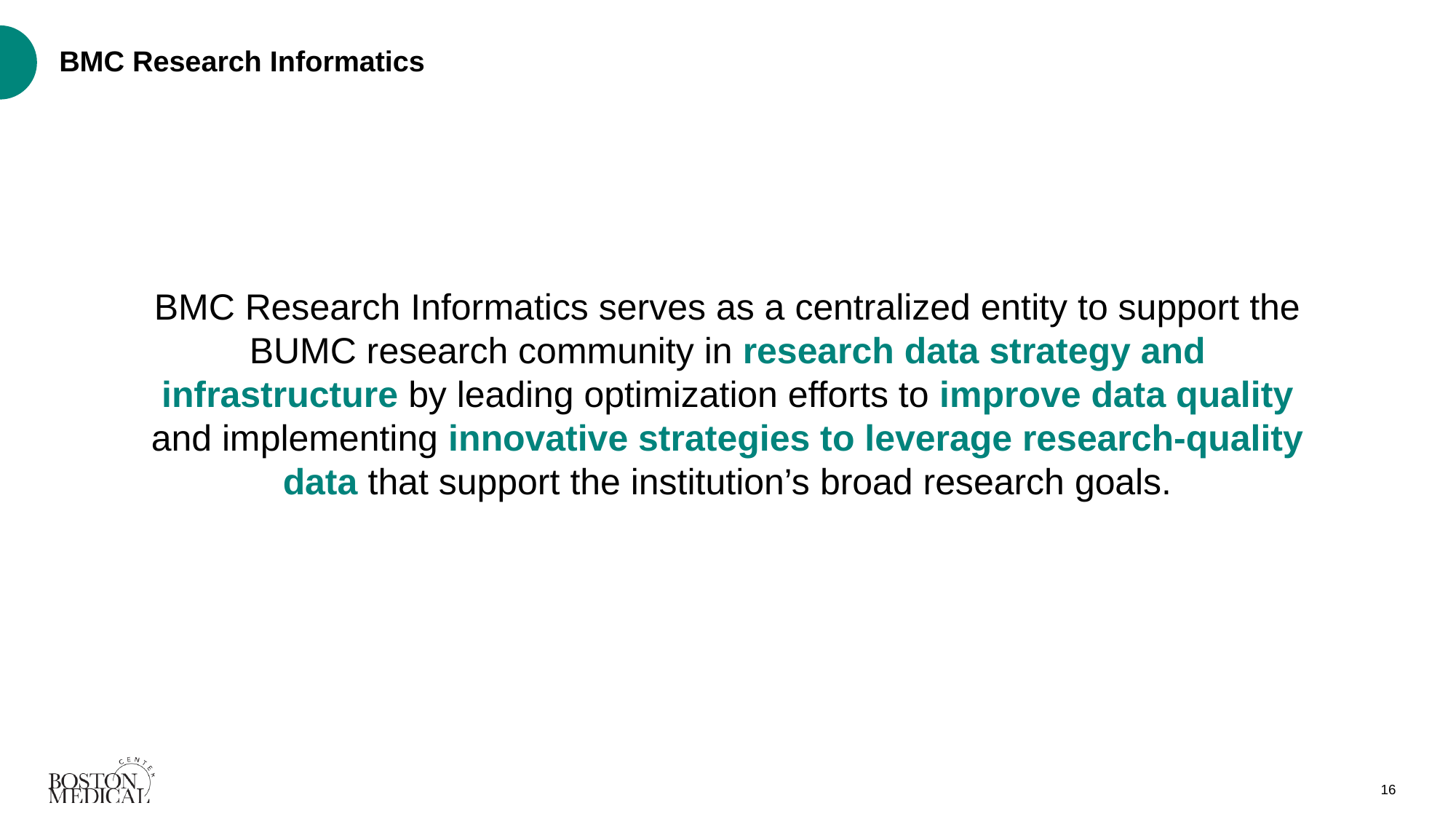

# BMC Research Informatics
BMC Research Informatics serves as a centralized entity to support the BUMC research community in research data strategy and infrastructure by leading optimization efforts to improve data quality and implementing innovative strategies to leverage research-quality data that support the institution’s broad research goals.
16